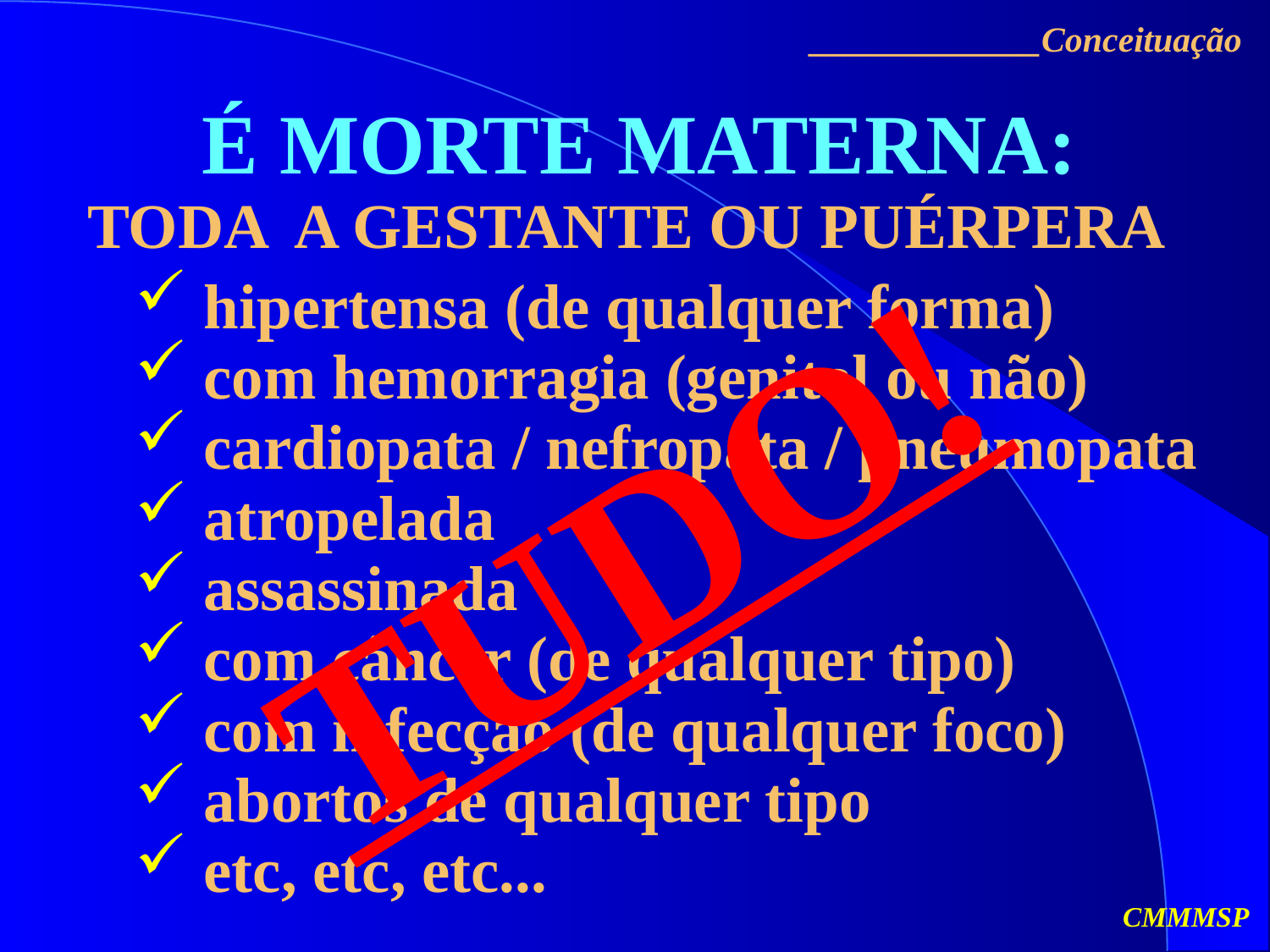

_____________Conceituação
É MORTE MATERNA:
TODA  A GESTANTE OU PUÉRPERA
 hipertensa (de qualquer forma)
 com hemorragia (genital ou não)
 cardiopata / nefropata / pneumopata
 atropelada
 assassinada
 com câncer (de qualquer tipo)
 com infecção (de qualquer foco)
 abortos de qualquer tipo
 etc, etc, etc...
TUDO!
CMMMSP